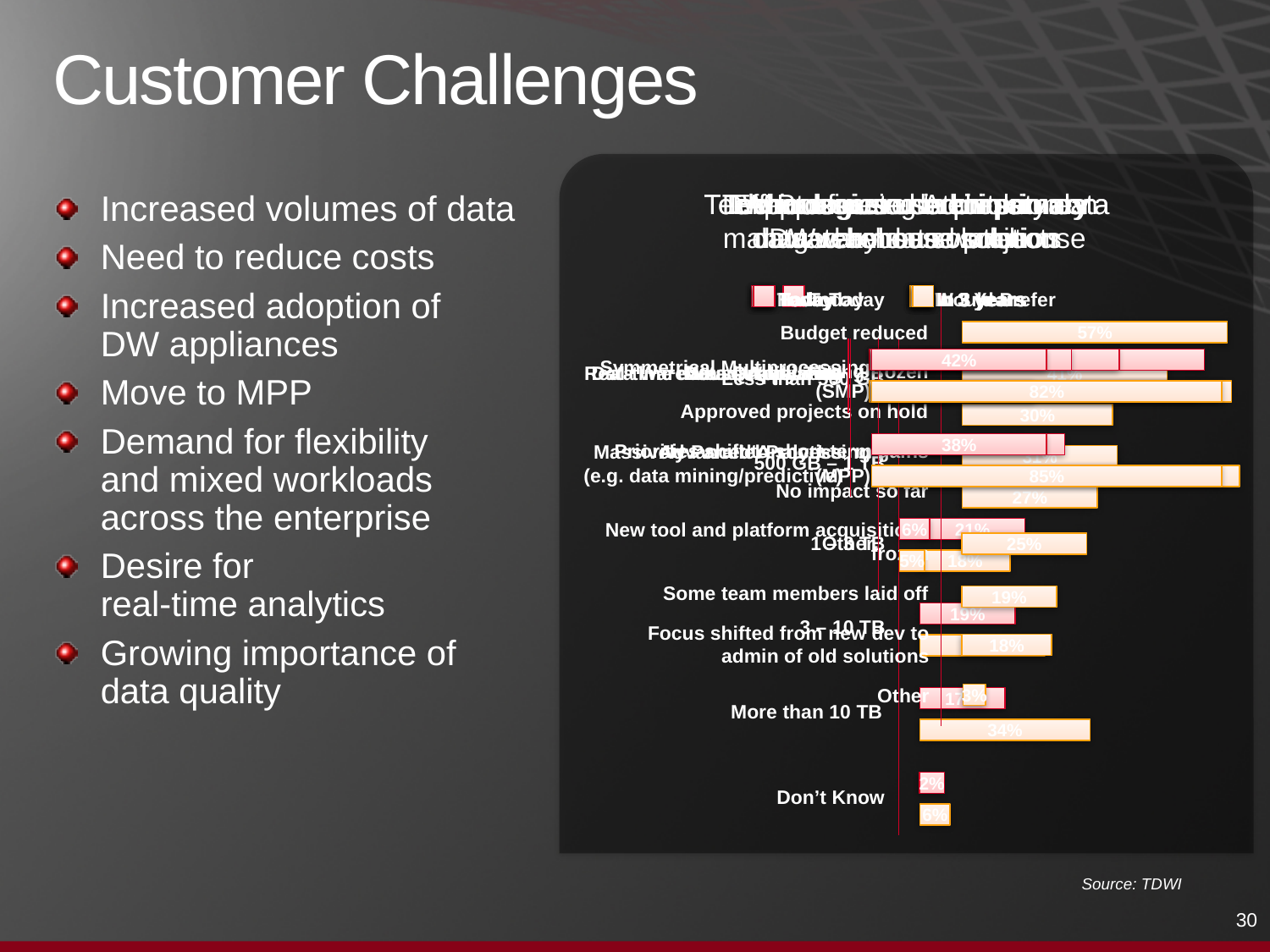

# Customer Challenges

Technologies used in primary data warehouse solution
Today
In 3 years

53%
Data Warehouse Appliance
78%
Techniques used in primary data warehouse solution
Today
In 3 years

46%
Mixed Workloads
72%
Advanced Analytics
(e.g. data mining/predictive)
38%
85%
Techniques used in primary data warehouse solution
Today
In 3 years

17%
Real-time data warehousing
92%
Technologies used in primary data warehouse solution
Today
In 3 years

42%
Data Quality Tool
82%
DW Processing Architectures
Have Today
Would Prefer

Symmetrical Multiprocessing (SMP)
61%
27%
Massively Parallel Processing (MPP)
33%
68%
6%
Other
5%
Effect of current recession on DW teams and projects
Budget reduced
57%
Hiring frozen
41%
Approved projects on hold
30%
Priorities shift to short-term gains
31%
No impact so far
27%
New tool and platform acquisitions frozen
25%
Some team members laid off
19%
Focus shifted from new dev to admin of old solutions
18%
Other
3%
Approximate data volume managed by data warehouse
Today
In 3 Years

21%
Less than 500 GB
5%
20%
500 GB – 1 TB
12%
21%
1 – 3 TB
18%
19%
3 – 10 TB
25%
17%
More than 10 TB
34%
2%
Don’t Know
6%
Increased volumes of data
Need to reduce costs
Increased adoption of
DW appliances
Move to MPP
Demand for flexibility
and mixed workloads
across the enterprise
Desire for
real-time analytics
Growing importance of
data quality
Source: TDWI
30